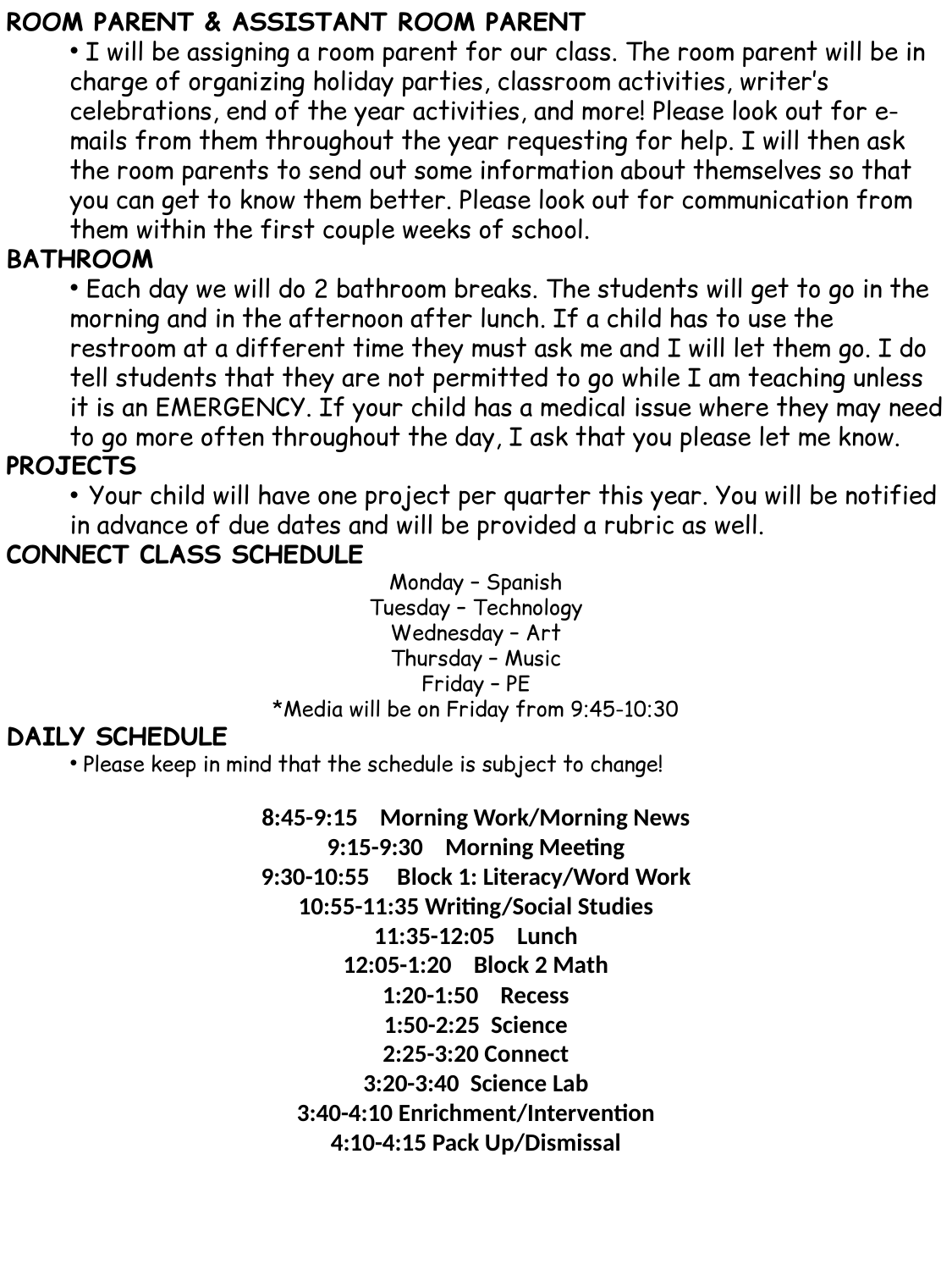

ROOM PARENT & ASSISTANT ROOM PARENT
 I will be assigning a room parent for our class. The room parent will be in charge of organizing holiday parties, classroom activities, writer’s celebrations, end of the year activities, and more! Please look out for e-mails from them throughout the year requesting for help. I will then ask the room parents to send out some information about themselves so that you can get to know them better. Please look out for communication from them within the first couple weeks of school.
BATHROOM
 Each day we will do 2 bathroom breaks. The students will get to go in the morning and in the afternoon after lunch. If a child has to use the restroom at a different time they must ask me and I will let them go. I do tell students that they are not permitted to go while I am teaching unless it is an EMERGENCY. If your child has a medical issue where they may need to go more often throughout the day, I ask that you please let me know.
PROJECTS
 Your child will have one project per quarter this year. You will be notified in advance of due dates and will be provided a rubric as well.
CONNECT CLASS SCHEDULE
Monday – Spanish
Tuesday – Technology
Wednesday – Art
Thursday – Music
Friday – PE
*Media will be on Friday from 9:45-10:30
DAILY SCHEDULE
 Please keep in mind that the schedule is subject to change!

8:45-9:15    Morning Work/Morning News
9:15-9:30    Morning Meeting
9:30-10:55     Block 1: Literacy/Word Work
10:55-11:35 Writing/Social Studies
11:35-12:05    Lunch
12:05-1:20    Block 2 Math
1:20-1:50    Recess
1:50-2:25  Science
2:25-3:20 Connect
3:20-3:40  Science Lab
3:40-4:10 Enrichment/Intervention
4:10-4:15 Pack Up/Dismissal